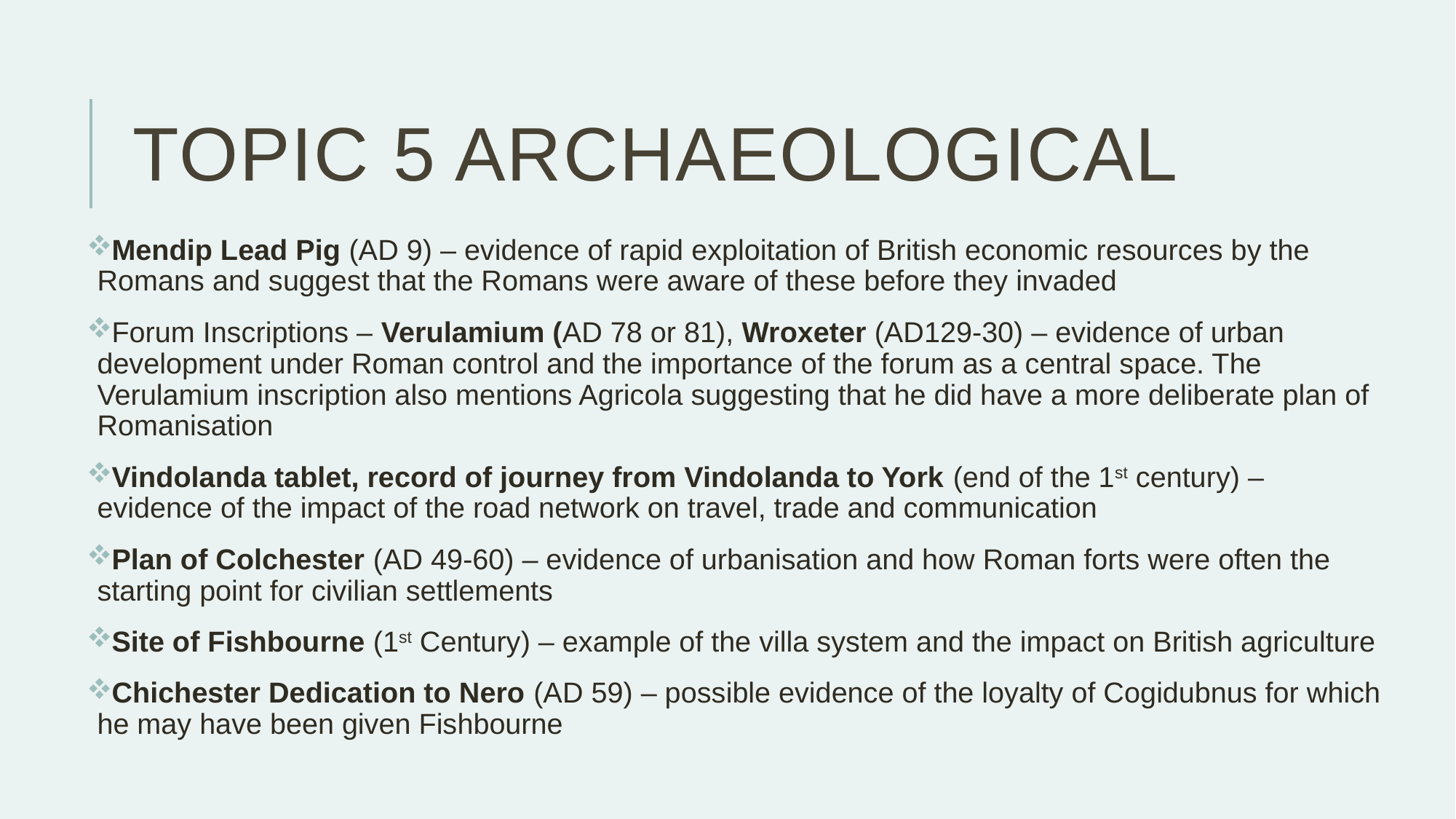

# Topic 5 Archaeological
Mendip Lead Pig (AD 9) – evidence of rapid exploitation of British economic resources by the Romans and suggest that the Romans were aware of these before they invaded
Forum Inscriptions – Verulamium (AD 78 or 81), Wroxeter (AD129-30) – evidence of urban development under Roman control and the importance of the forum as a central space. The Verulamium inscription also mentions Agricola suggesting that he did have a more deliberate plan of Romanisation
Vindolanda tablet, record of journey from Vindolanda to York (end of the 1st century) – evidence of the impact of the road network on travel, trade and communication
Plan of Colchester (AD 49-60) – evidence of urbanisation and how Roman forts were often the starting point for civilian settlements
Site of Fishbourne (1st Century) – example of the villa system and the impact on British agriculture
Chichester Dedication to Nero (AD 59) – possible evidence of the loyalty of Cogidubnus for which he may have been given Fishbourne